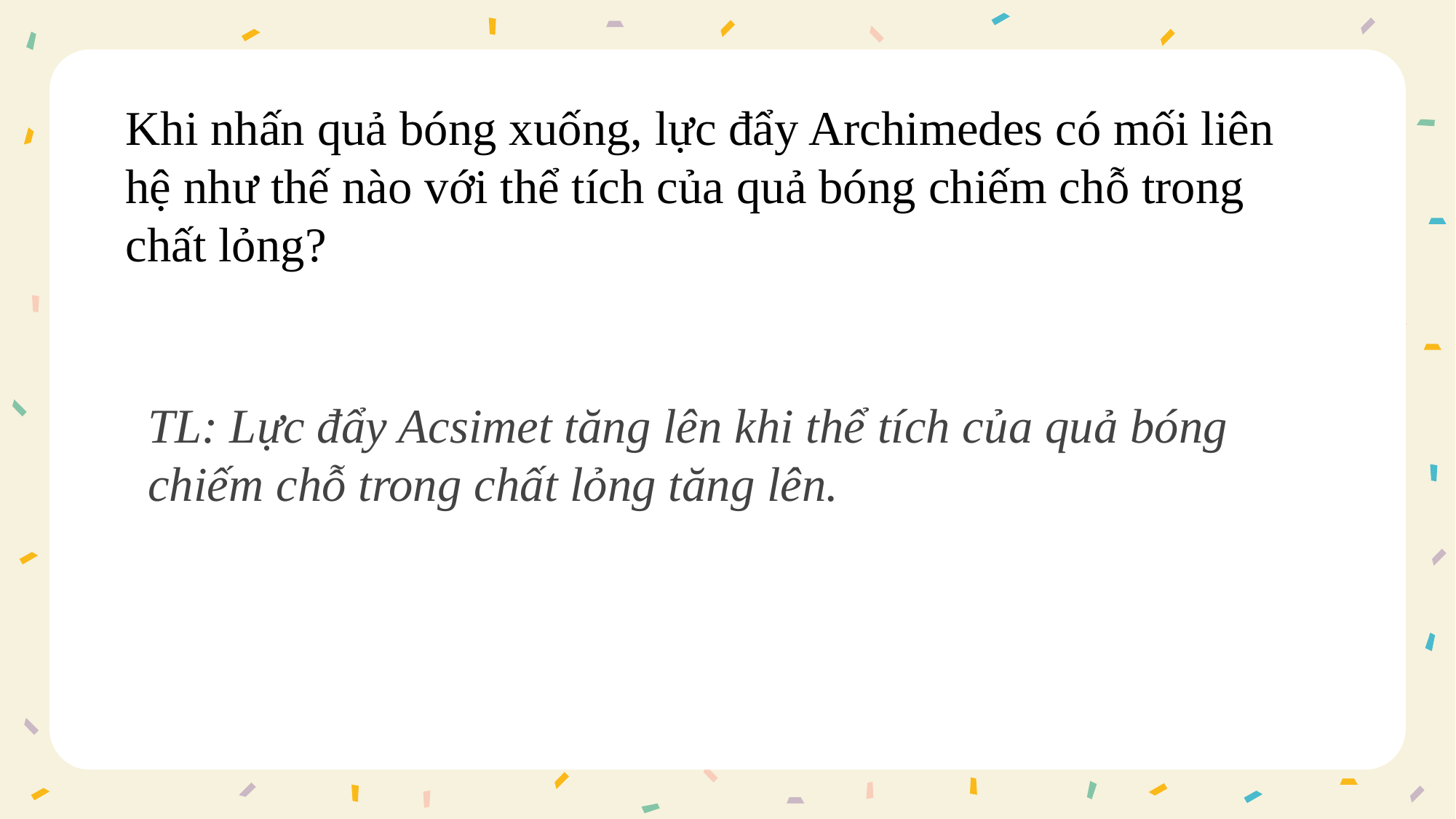

# Khi nhấn quả bóng xuống, lực đẩy Archimedes có mối liên hệ như thế nào với thể tích của quả bóng chiếm chỗ trong chất lỏng?
TL: Lực đẩy Acsimet tăng lên khi thể tích của quả bóng chiếm chỗ trong chất lỏng tăng lên.